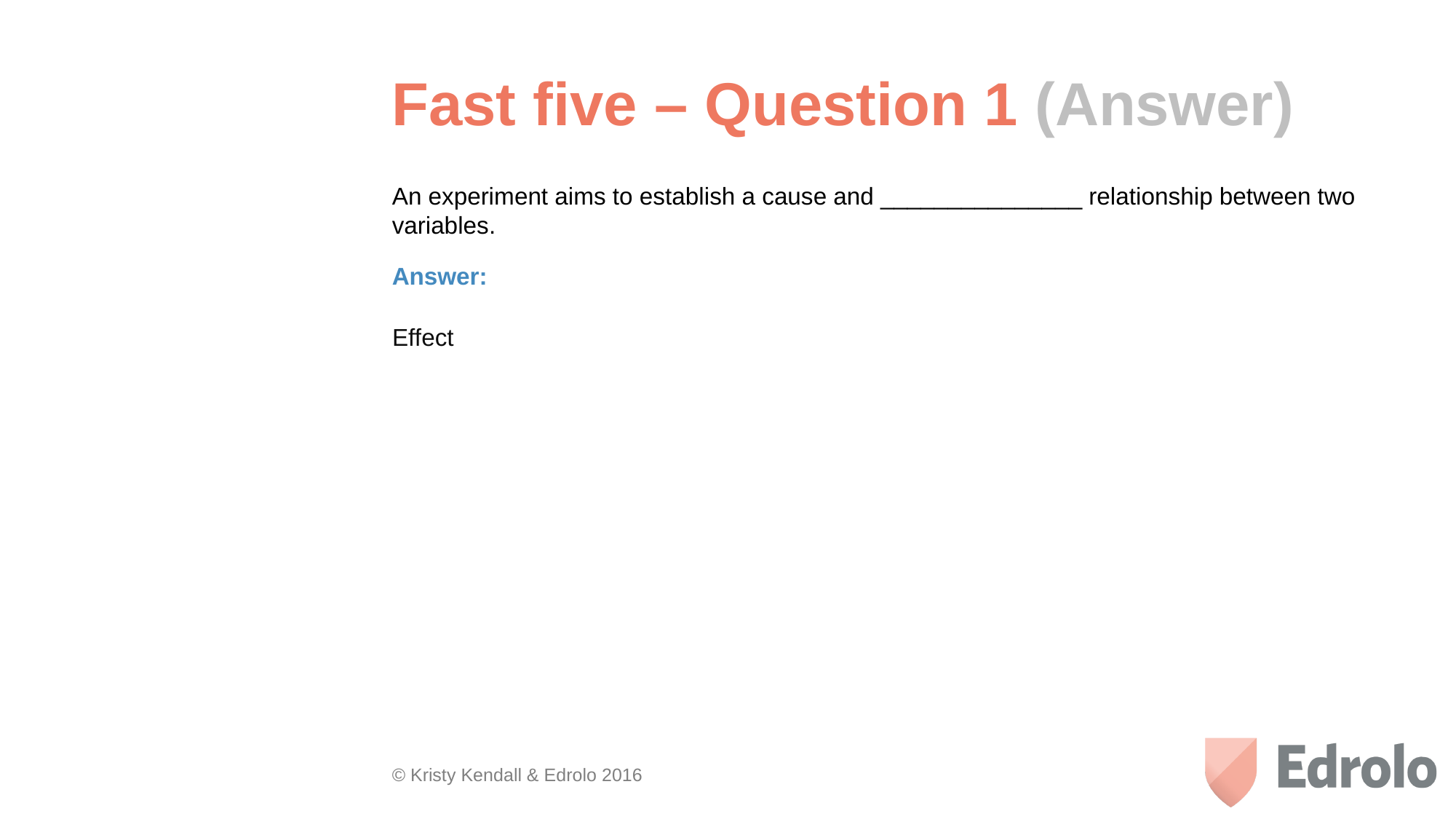

# Fast five – Question 1 (Answer)
An experiment aims to establish a cause and _______________ relationship between two variables.
Answer:
Effect